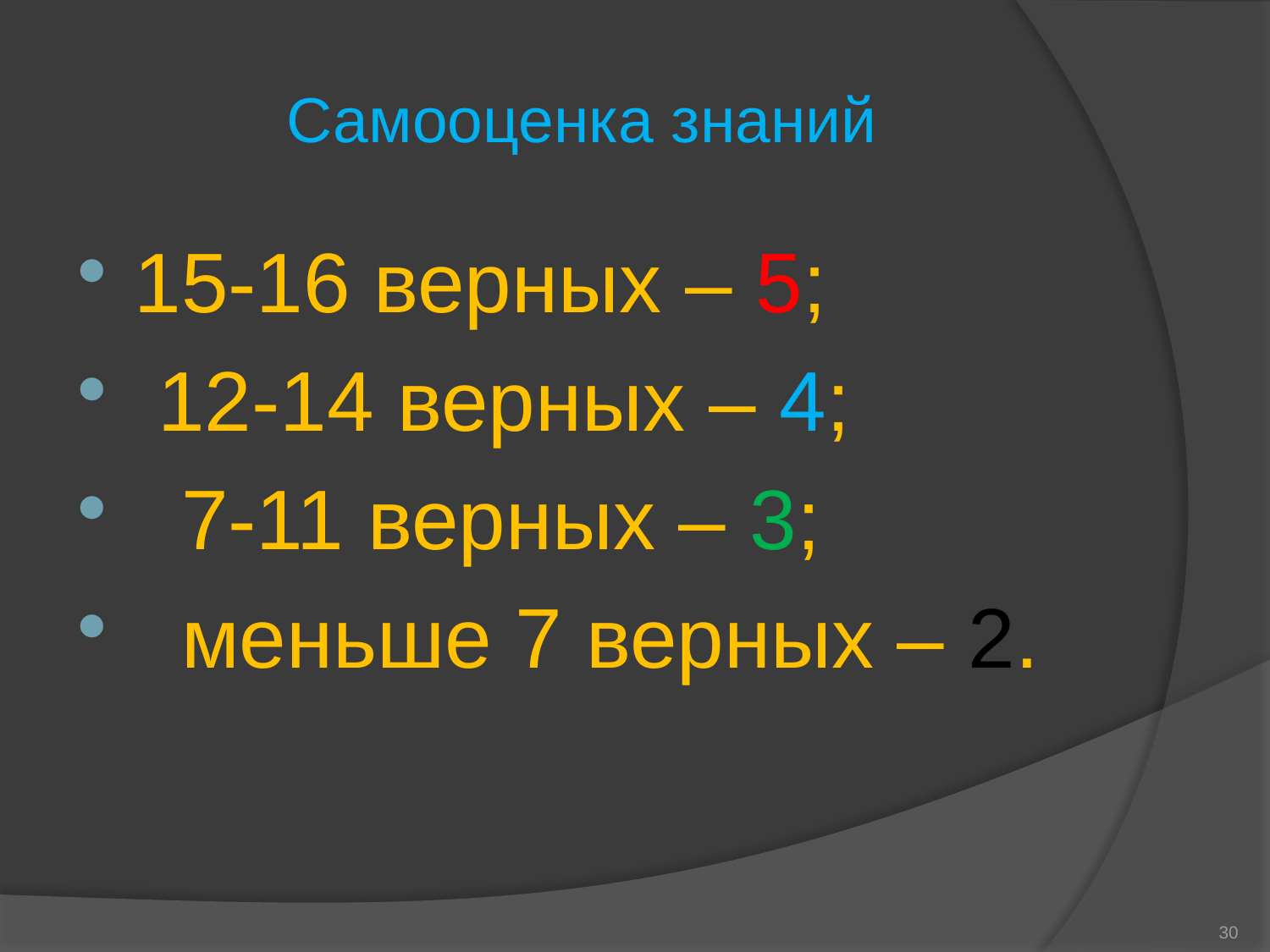

# Самооценка знаний
15-16 верных – 5;
 12-14 верных – 4;
  7-11 верных – 3;
  меньше 7 верных – 2.

30